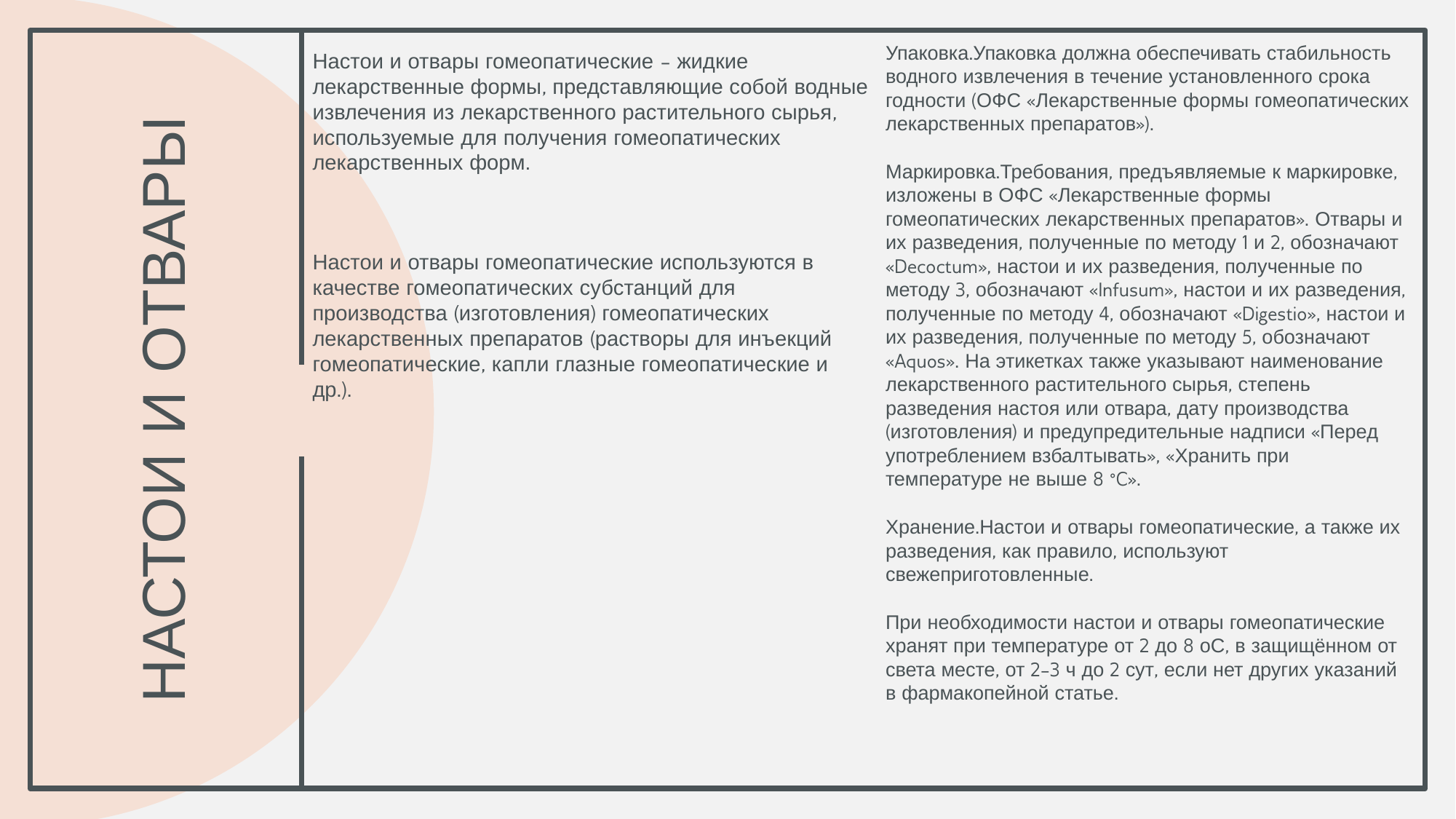

Упаковка.Упаковка должна обеспечивать стабильность водного извлечения в течение установленного срока годности (ОФС «Лекарственные формы гомеопатических лекарственных препаратов»).
Маркировка.Требования, предъявляемые к маркировке, изложены в ОФС «Лекарственные формы гомеопатических лекарственных препаратов». Отвары и их разведения, полученные по методу 1 и 2, обозначают «Decoctum», настои и их разведения, полученные по методу 3, обозначают «Infusum», настои и их разведения, полученные по методу 4, обозначают «Digestio», настои и их разведения, полученные по методу 5, обозначают «Aquos». На этикетках также указывают наименование лекарственного растительного сырья, степень разведения настоя или отвара, дату производства (изготовления) и предупредительные надписи «Перед употреблением взбалтывать», «Хранить при температуре не выше 8 °C».
Хранение.Настои и отвары гомеопатические, а также их разведения, как правило, используют свежеприготовленные.
При необходимости настои и отвары гомеопатические хранят при температуре от 2 до 8 оС, в защищённом от света месте, от 2–3 ч до 2 сут, если нет других указаний в фармакопейной статье.
Настои и отвары гомеопатические – жидкие лекарственные формы, представляющие собой водные извлечения из лекарственного растительного сырья, используемые для получения гомеопатических лекарственных форм.

Настои и отвары гомеопатические используются в качестве гомеопатических субстанций для производства (изготовления) гомеопатических лекарственных препаратов (растворы для инъекций гомеопатические, капли глазные гомеопатические и др.).
# настои и отвары